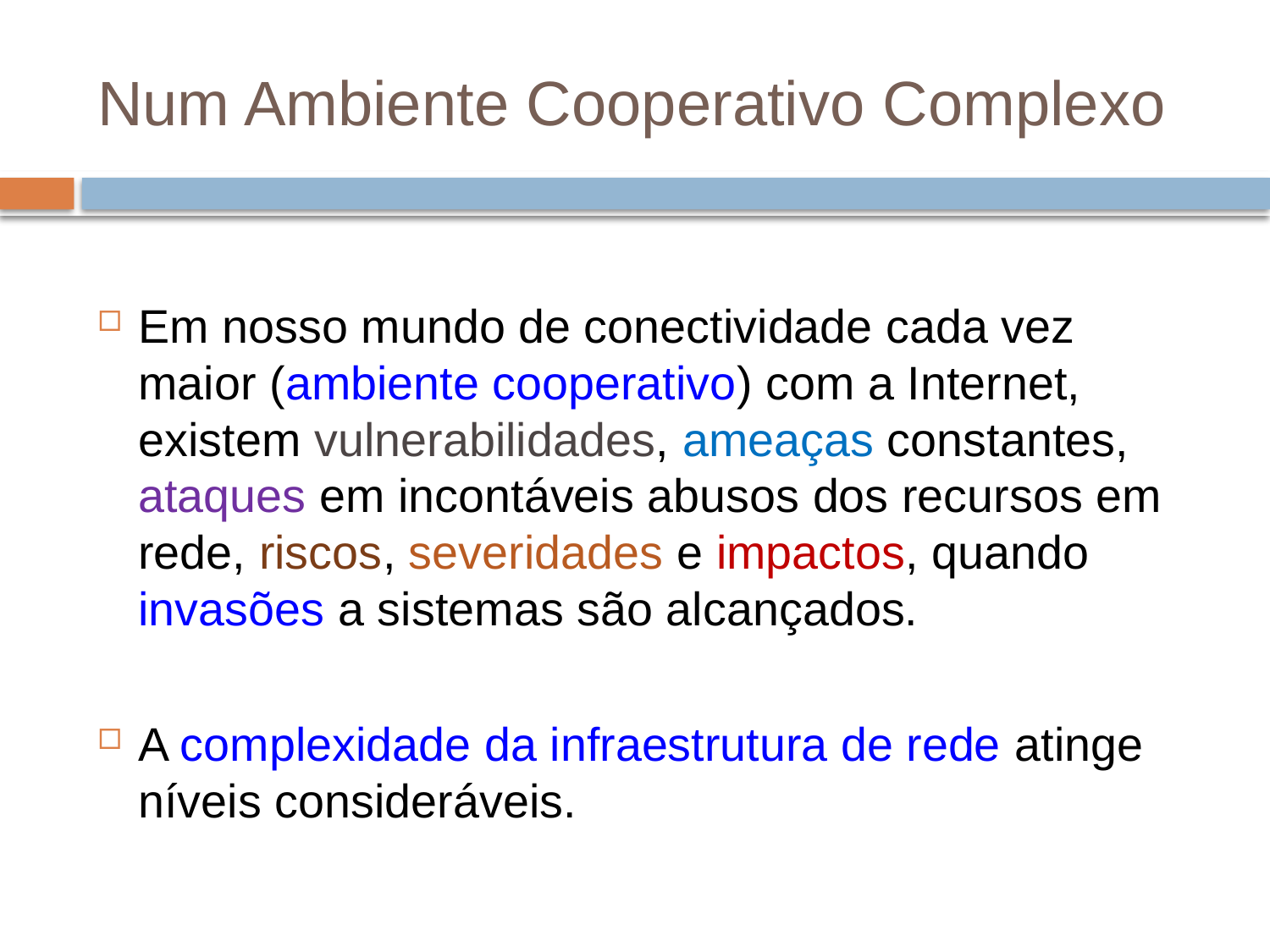

# Num Ambiente Cooperativo Complexo

Em nosso mundo de conectividade cada vez maior (ambiente cooperativo) com a Internet, existem vulnerabilidades, ameaças constantes, ataques em incontáveis abusos dos recursos em rede, riscos, severidades e impactos, quando invasões a sistemas são alcançados.

A complexidade da infraestrutura de rede atinge níveis consideráveis.